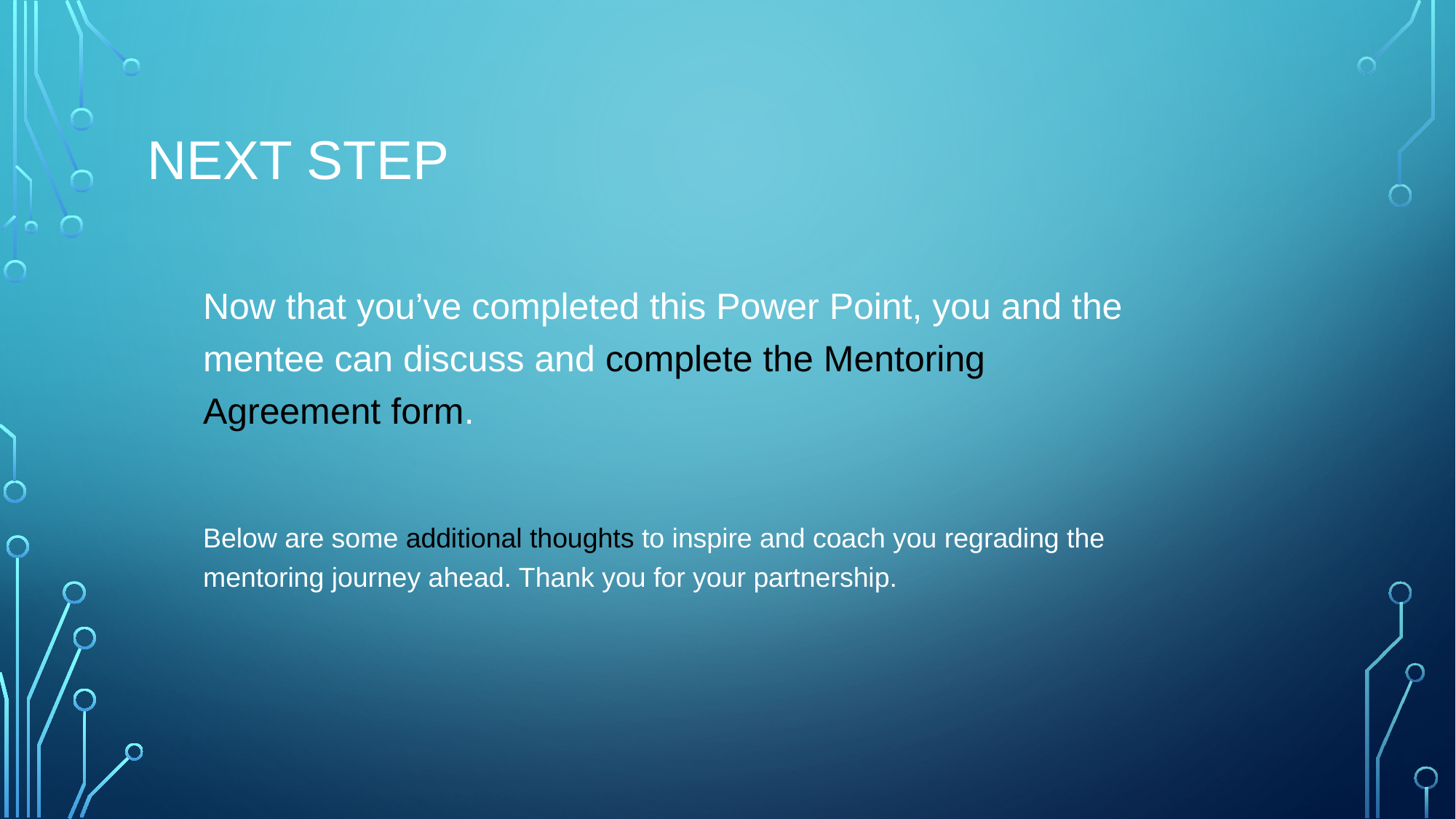

# NEXT step
Now that you’ve completed this Power Point, you and the mentee can discuss and complete the Mentoring Agreement form.

Below are some additional thoughts to inspire and coach you regrading the mentoring journey ahead. Thank you for your partnership.